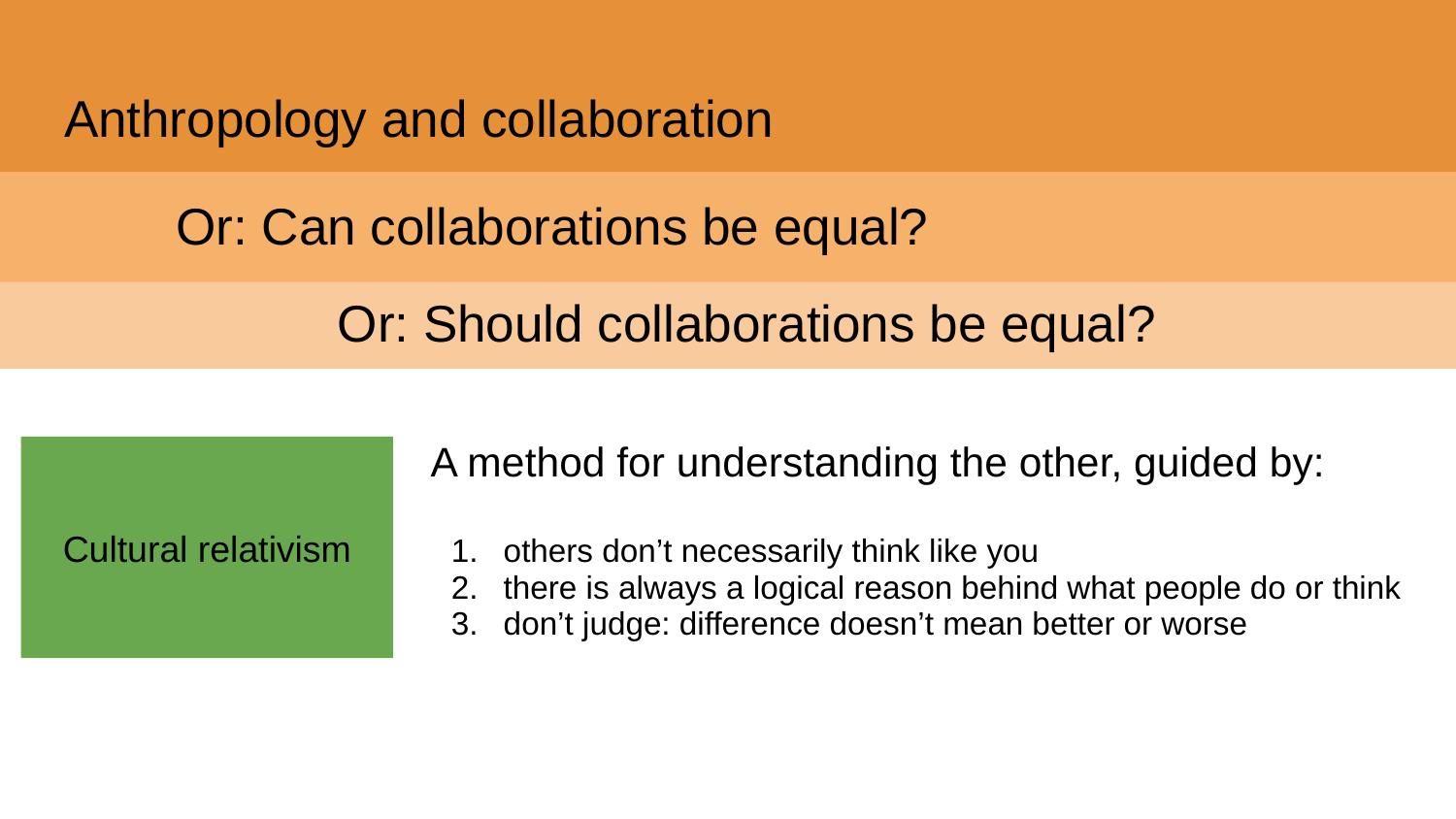

# Anthropology and collaboration

Or: Can collaborations be equal?
Or: Should collaborations be equal?

A method for understanding the other, guided by:

others don’t necessarily think like you
there is always a logical reason behind what people do or think
don’t judge: difference doesn’t mean better or worse

Cultural relativism